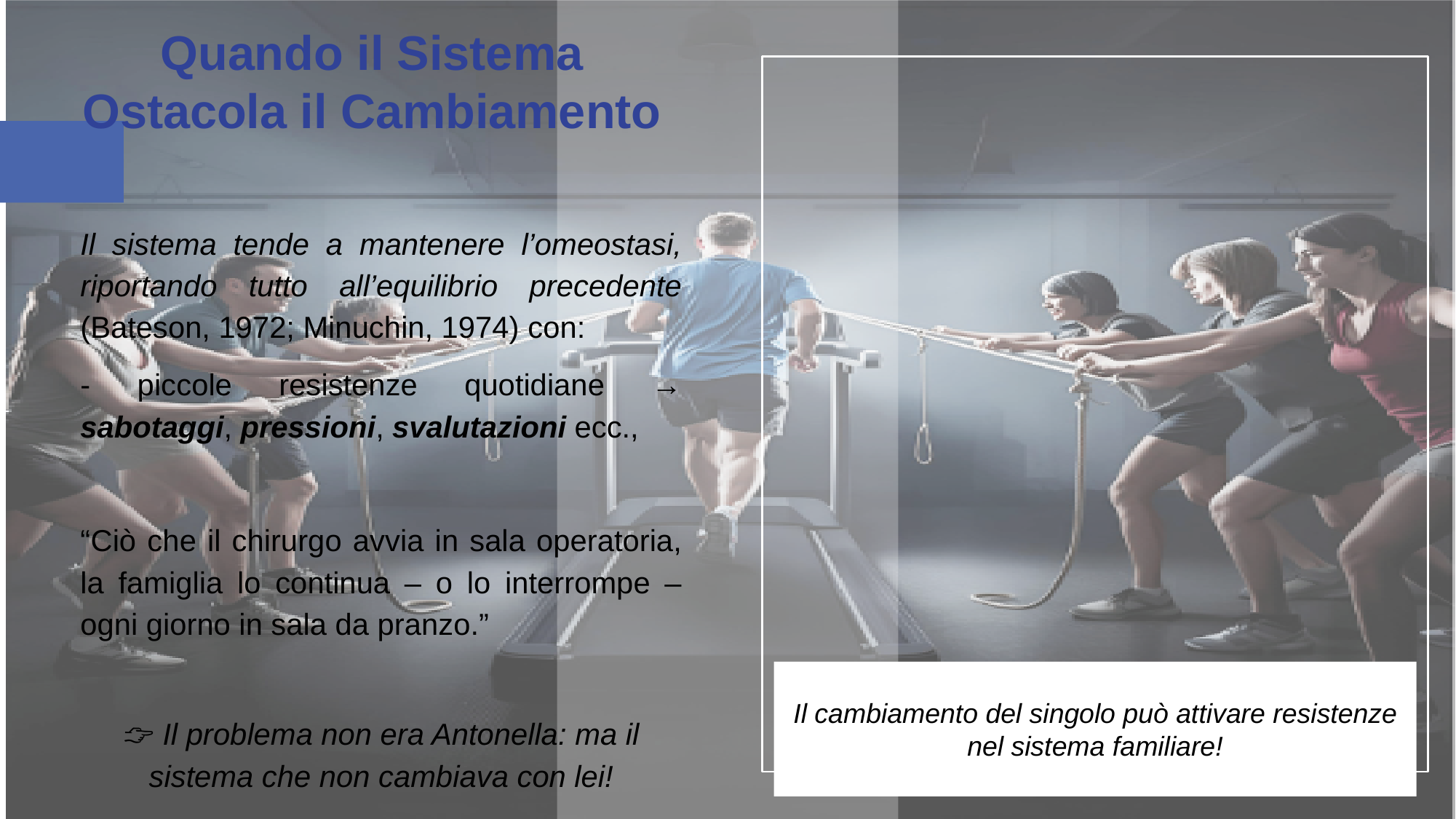

Quando il Sistema Ostacola il Cambiamento

Il sistema tende a mantenere l’omeostasi, riportando tutto all’equilibrio precedente (Bateson, 1972; Minuchin, 1974) con:
- piccole resistenze quotidiane → sabotaggi, pressioni, svalutazioni ecc.,

“Ciò che il chirurgo avvia in sala operatoria, la famiglia lo continua – o lo interrompe – ogni giorno in sala da pranzo.”

👉 Il problema non era Antonella: ma il sistema che non cambiava con lei!
Il cambiamento del singolo può attivare resistenze nel sistema familiare!